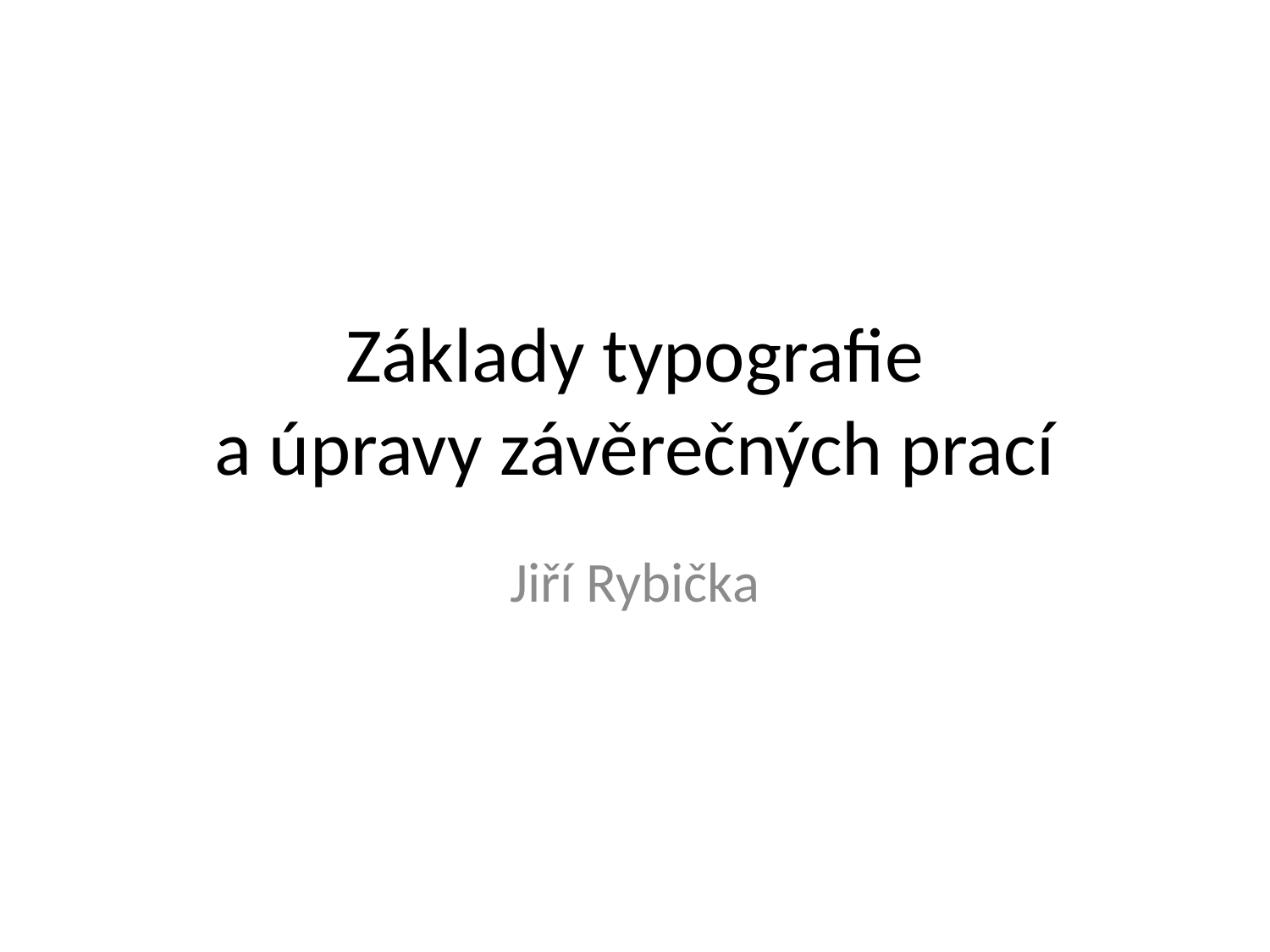

# Základy typografie a úpravy závěrečných prací
Jiří Rybička